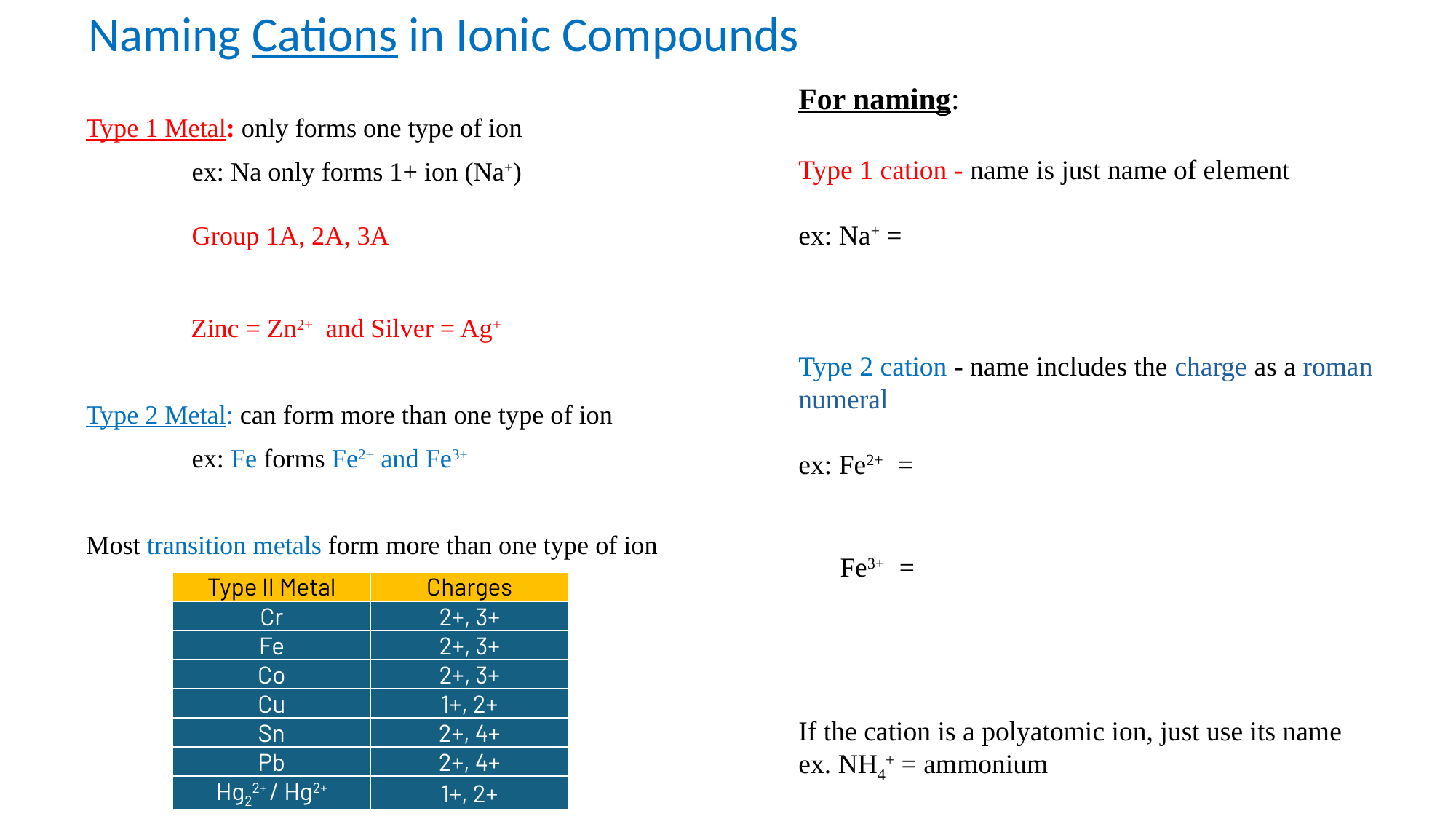

# Naming Cations in Ionic Compounds
For naming:

Type 1 cation - name is just name of element

ex: Na+ =

Type 2 cation - name includes the charge as a roman numeral
ex: Fe2+   =

      Fe3+   =

If the cation is a polyatomic ion, just use its name
ex. NH4+ = ammonium
Type 1 Metal: only forms one type of ion
	ex: Na only forms 1+ ion (Na+)
Group 1A, 2A, 3A

                Zinc = Zn2+  and Silver = Ag+

Type 2 Metal: can form more than one type of ion
		ex: Fe forms Fe2+ and Fe3+

Most transition metals form more than one type of ion

| Type II Metal | Charges |
| --- | --- |
| Cr | 2+, 3+ |
| Fe | 2+, 3+ |
| Co | 2+, 3+ |
| Cu | 1+, 2+ |
| Sn | 2+, 4+ |
| Pb | 2+, 4+ |
| Hg22+ / Hg2+ | 1+, 2+ |